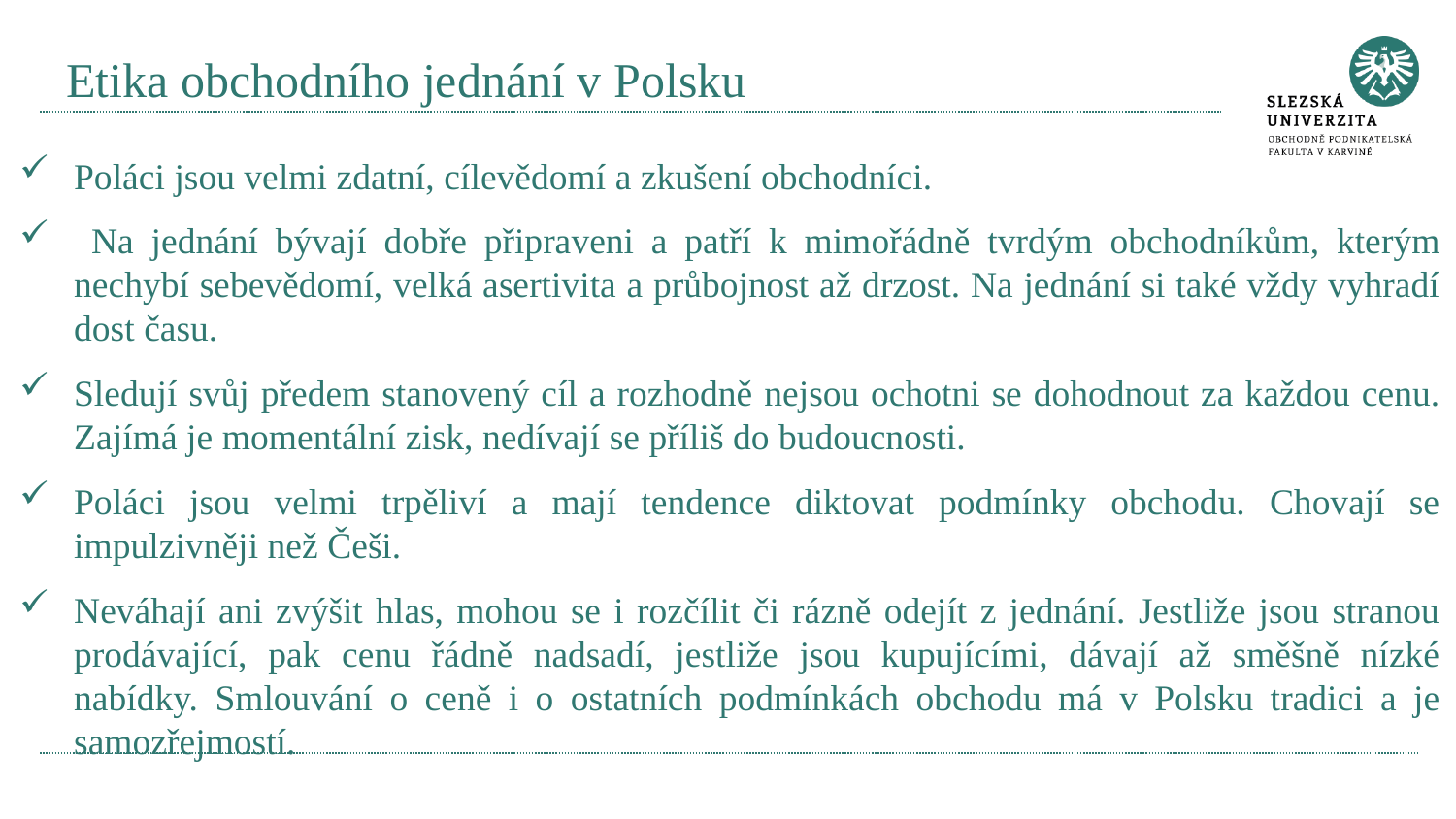

# Etika obchodního jednání v Polsku
Poláci jsou velmi zdatní, cílevědomí a zkušení obchodníci.
 Na jednání bývají dobře připraveni a patří k mimořádně tvrdým obchodníkům, kterým nechybí sebevědomí, velká asertivita a průbojnost až drzost. Na jednání si také vždy vyhradí dost času.
Sledují svůj předem stanovený cíl a rozhodně nejsou ochotni se dohodnout za každou cenu. Zajímá je momentální zisk, nedívají se příliš do budoucnosti.
Poláci jsou velmi trpěliví a mají tendence diktovat podmínky obchodu. Chovají se impulzivněji než Češi.
Neváhají ani zvýšit hlas, mohou se i rozčílit či rázně odejít z jednání. Jestliže jsou stranou prodávající, pak cenu řádně nadsadí, jestliže jsou kupujícími, dávají až směšně nízké nabídky. Smlouvání o ceně i o ostatních podmínkách obchodu má v Polsku tradici a je samozřejmostí.